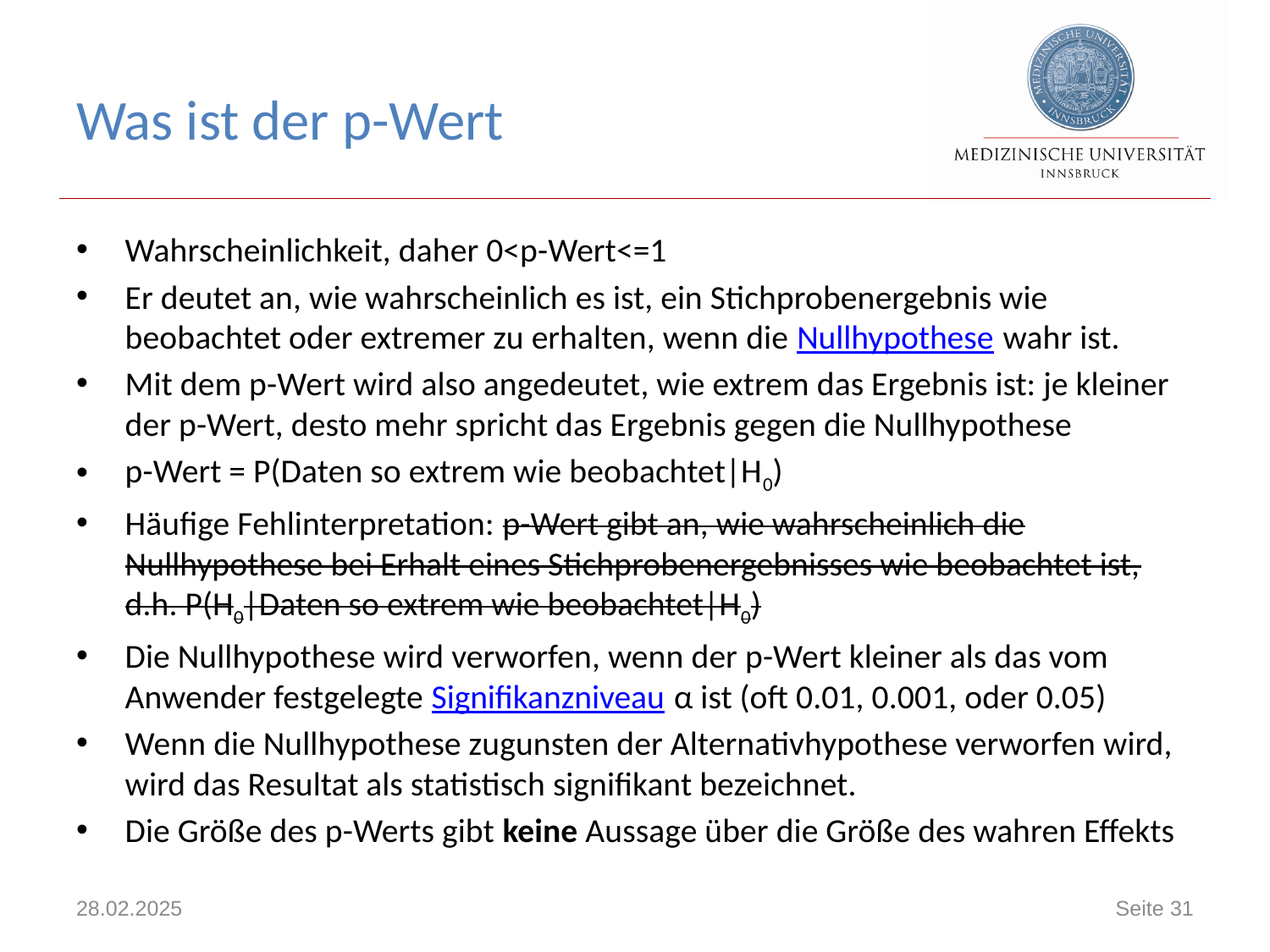

# Was ist der p-Wert
Wahrscheinlichkeit, daher 0<p-Wert<=1
Er deutet an, wie wahrscheinlich es ist, ein Stichprobenergebnis wie beobachtet oder extremer zu erhalten, wenn die Nullhypothese wahr ist.
Mit dem p-Wert wird also angedeutet, wie extrem das Ergebnis ist: je kleiner der p-Wert, desto mehr spricht das Ergebnis gegen die Nullhypothese
p-Wert = P(Daten so extrem wie beobachtet|H0)
Häufige Fehlinterpretation: p-Wert gibt an, wie wahrscheinlich die Nullhypothese bei Erhalt eines Stichprobenergebnisses wie beobachtet ist, d.h. P(H0|Daten so extrem wie beobachtet|H0)
Die Nullhypothese wird verworfen, wenn der p-Wert kleiner als das vom Anwender festgelegte Signifikanzniveau α ist (oft 0.01, 0.001, oder 0.05)
Wenn die Nullhypothese zugunsten der Alternativhypothese verworfen wird, wird das Resultat als statistisch signifikant bezeichnet.
Die Größe des p-Werts gibt keine Aussage über die Größe des wahren Effekts
28.02.2025
Seite 31